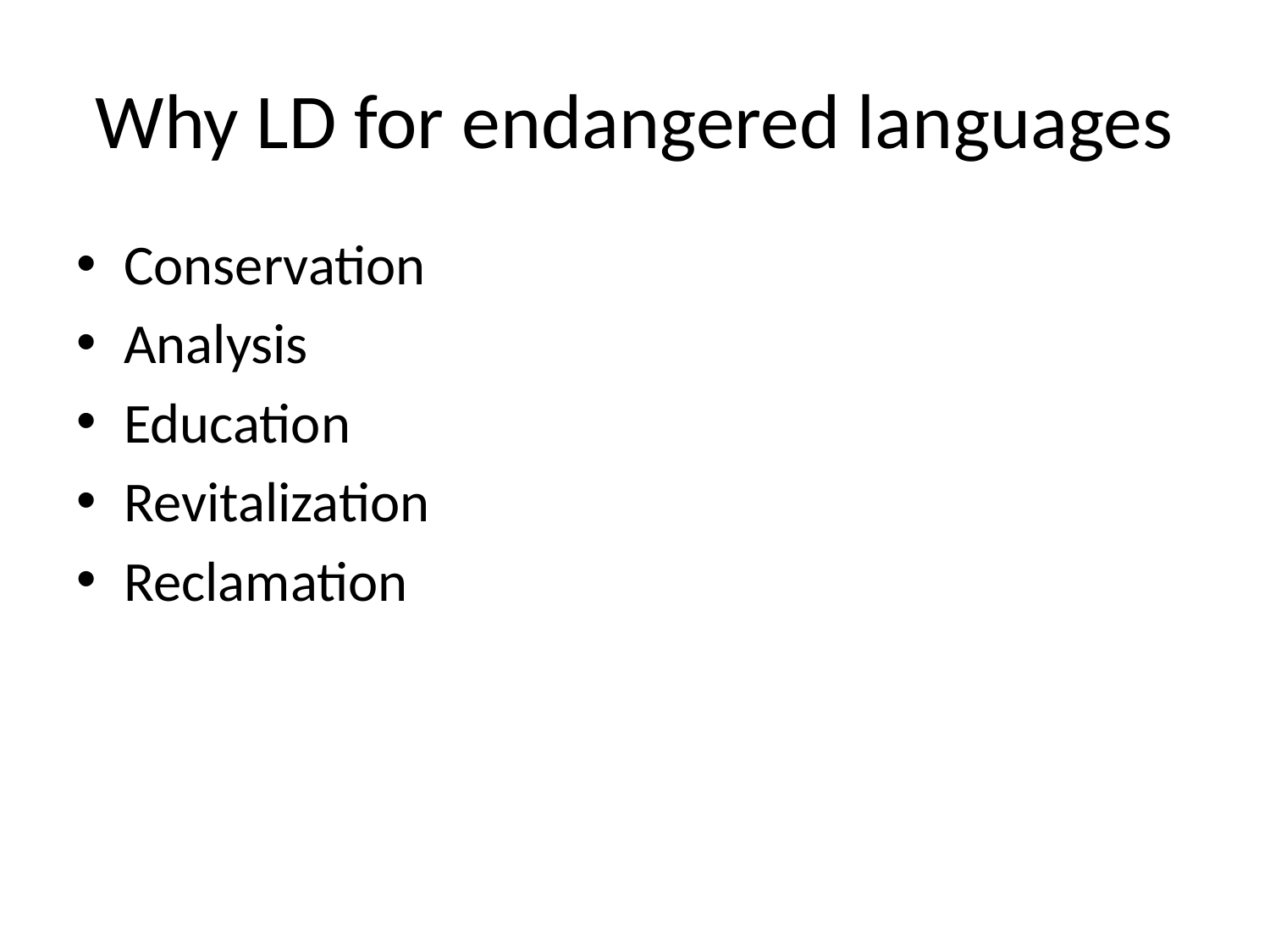

# Why LD for endangered languages
Conservation
Analysis
Education
Revitalization
Reclamation